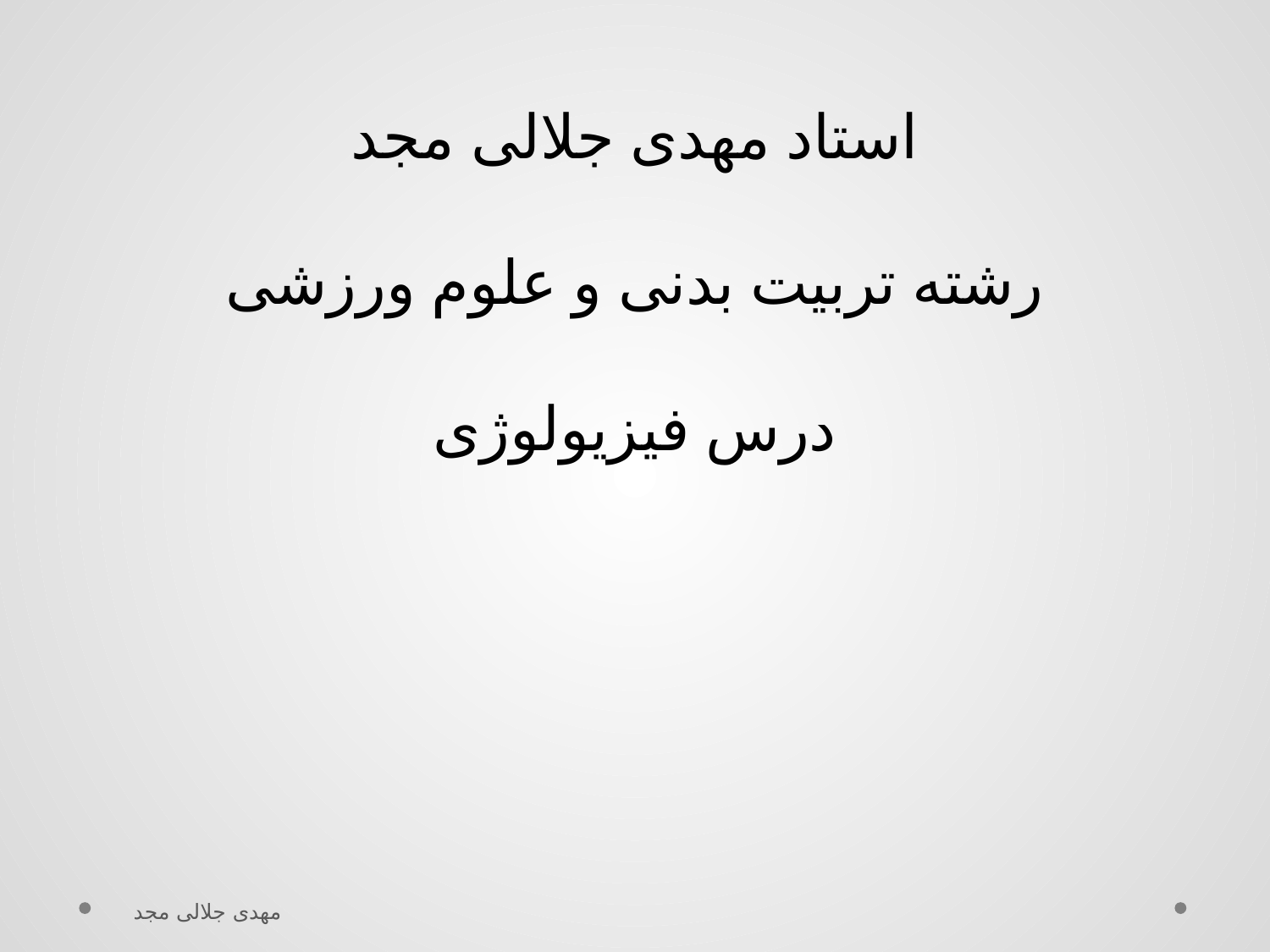

# استاد مهدی جلالی مجد رشته تربیت بدنی و علوم ورزشی درس فیزیولوژی
مهدی جلالی مجد